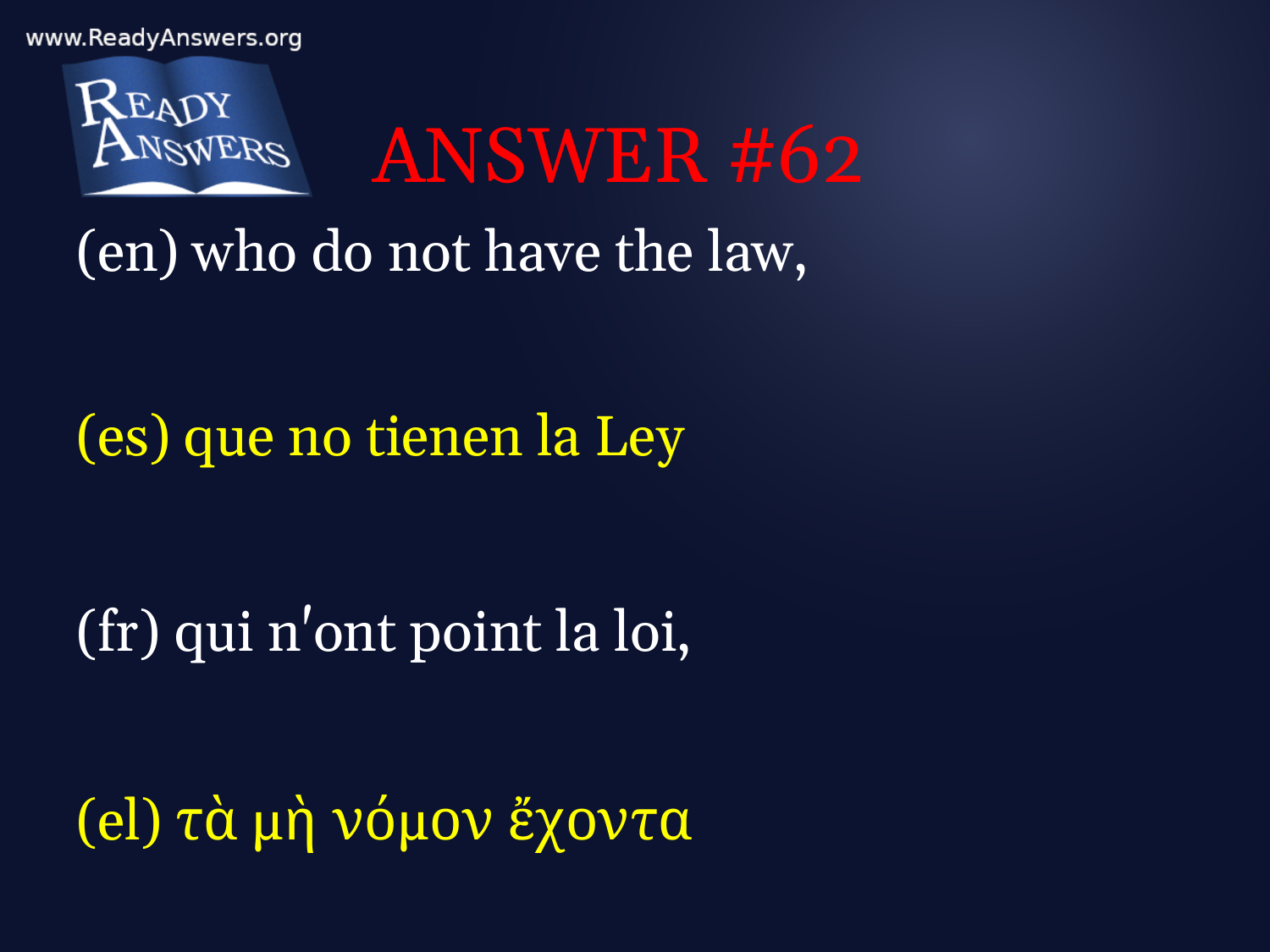

# ANSWER #62
(en) who do not have the law,
(es) que no tienen la Ley
(fr) qui n'ont point la loi,
(el) τὰ μὴ νόμον ἔχοντα